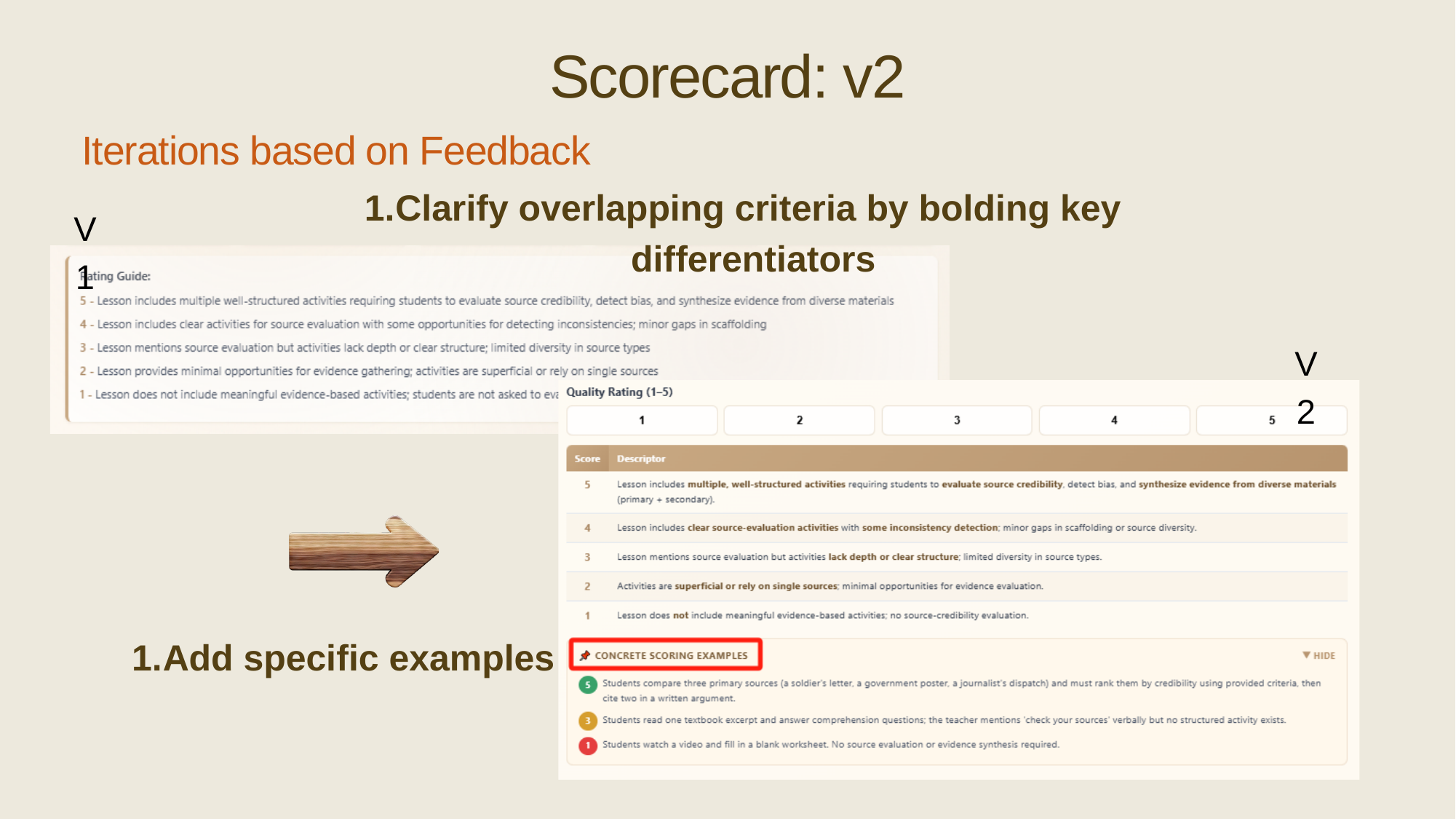

Scorecard: v2
Iterations based on Feedback
Clarify overlapping criteria by bolding key differentiators
V1

V2

Add specific examples